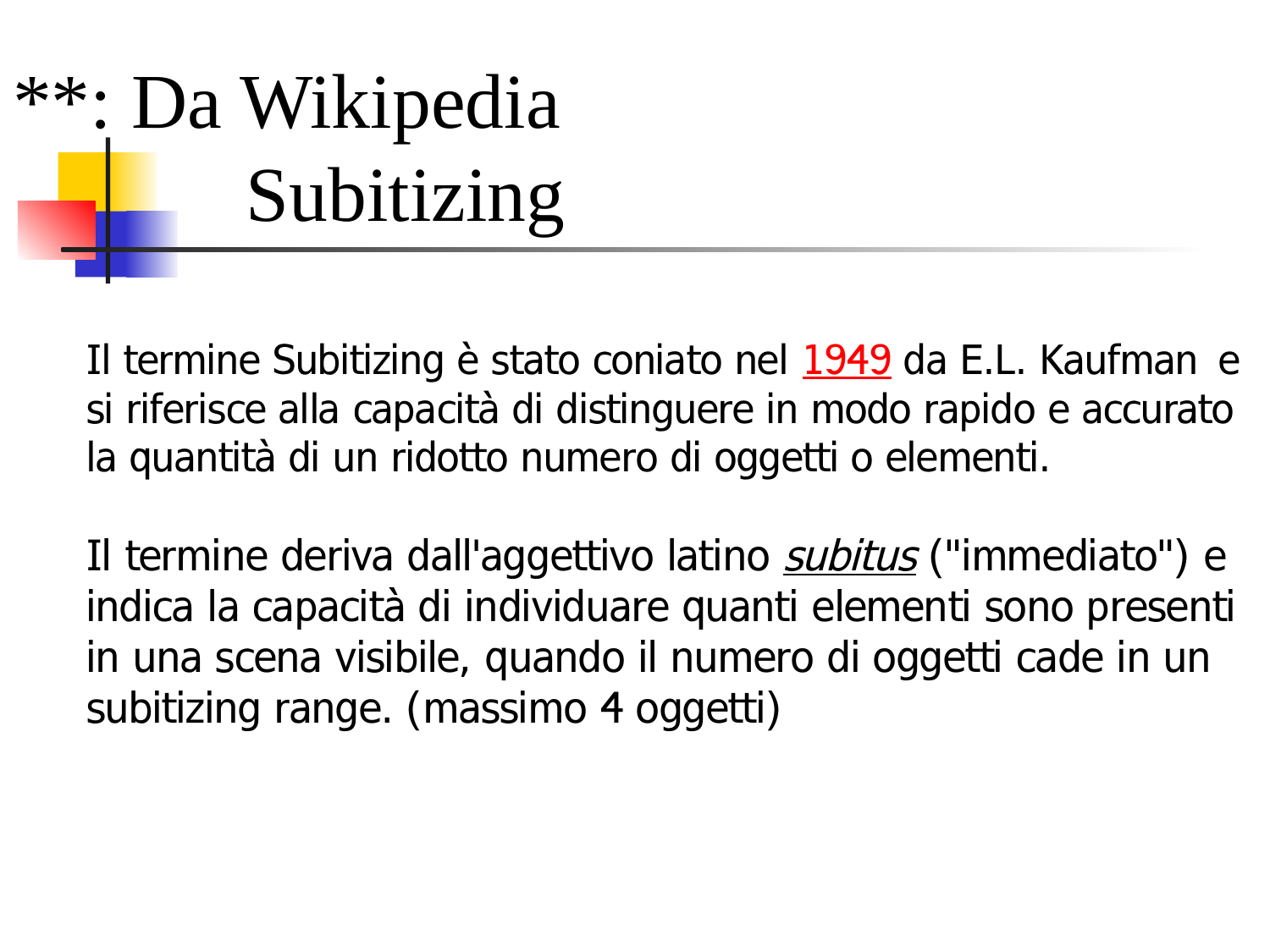

# **: Da Wikipedia Subitizing
Il termine Subitizing è stato coniato nel 1949 da E.L. Kaufman  e si riferisce alla capacità di distinguere in modo rapido e accurato la quantità di un ridotto numero di oggetti o elementi.

Il termine deriva dall'aggettivo latino subitus ("immediato") e indica la capacità di individuare quanti elementi sono presenti in una scena visibile, quando il numero di oggetti cade in un subitizing range. (massimo 4 oggetti)